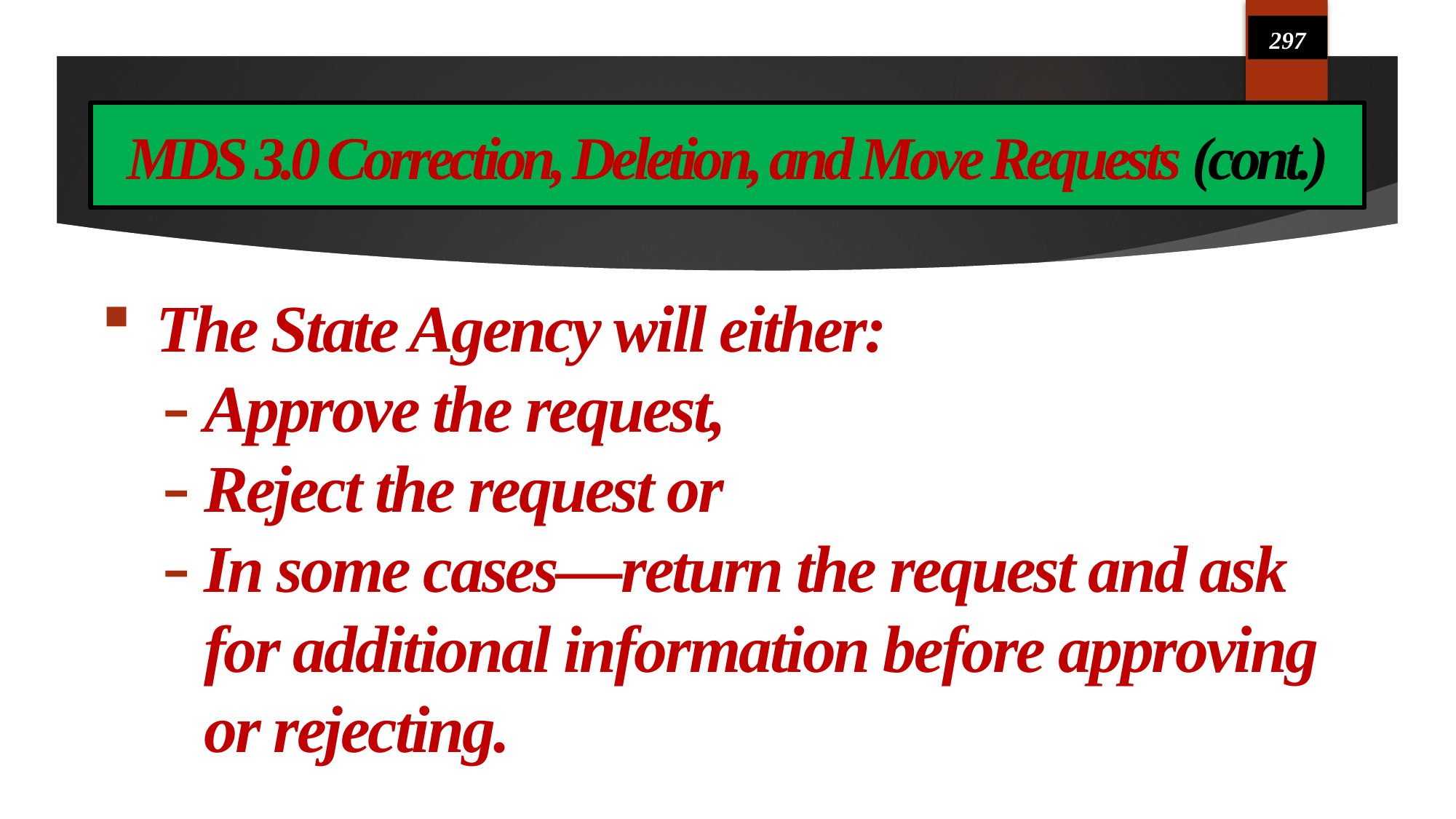

297
# MDS 3.0 Correction, Deletion, and Move Requests (cont.)
The State Agency will either:
Approve the request,
Reject the request or
In some cases—return the request and ask for additional information before approving or rejecting.